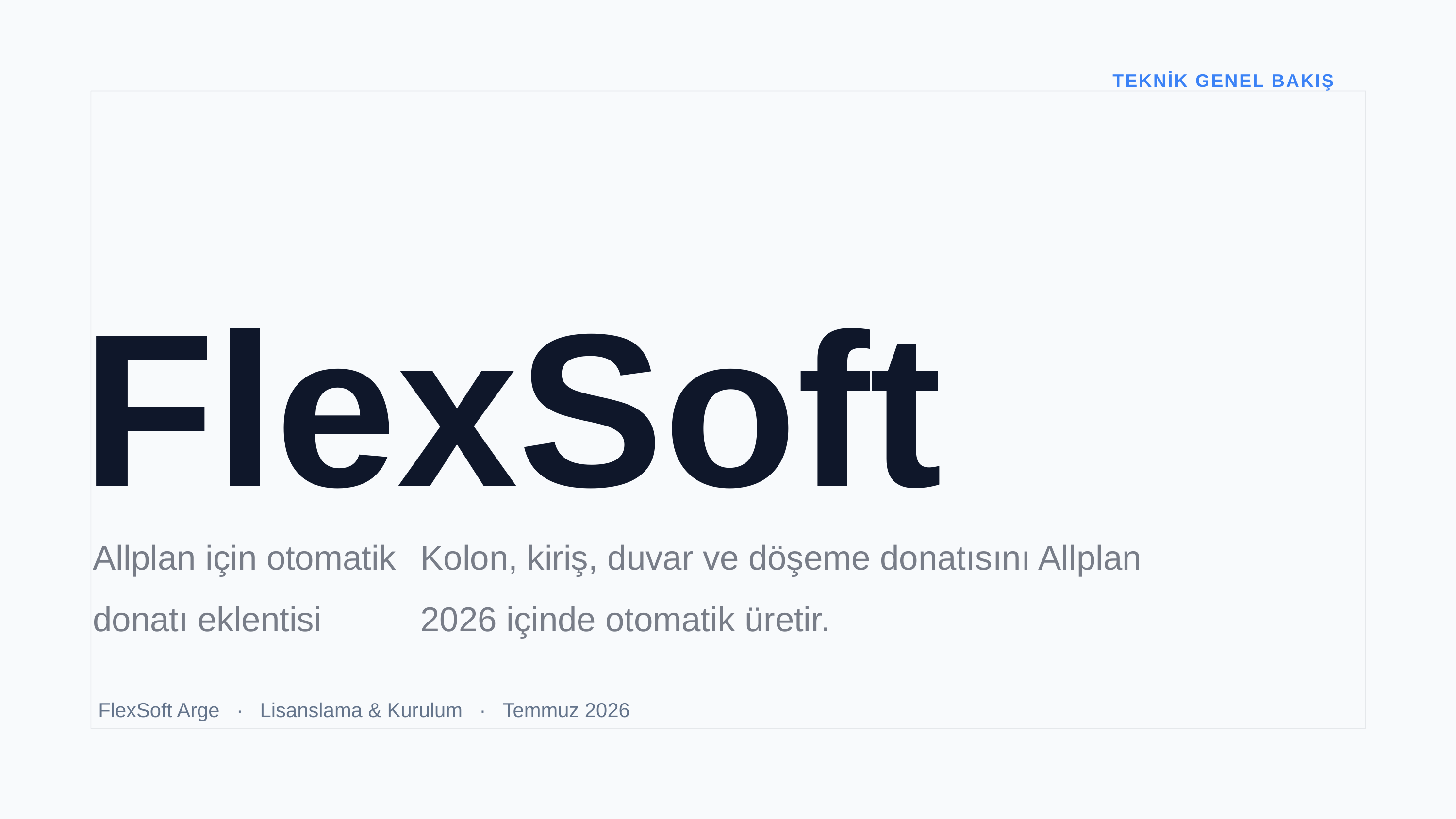

TEKNİK GENEL BAKIŞ

FlexSoft
Allplan için otomatik donatı eklentisi
Kolon, kiriş, duvar ve döşeme donatısını Allplan 2026 içinde otomatik üretir.
FlexSoft Arge   ·   Lisanslama & Kurulum   ·   Temmuz 2026